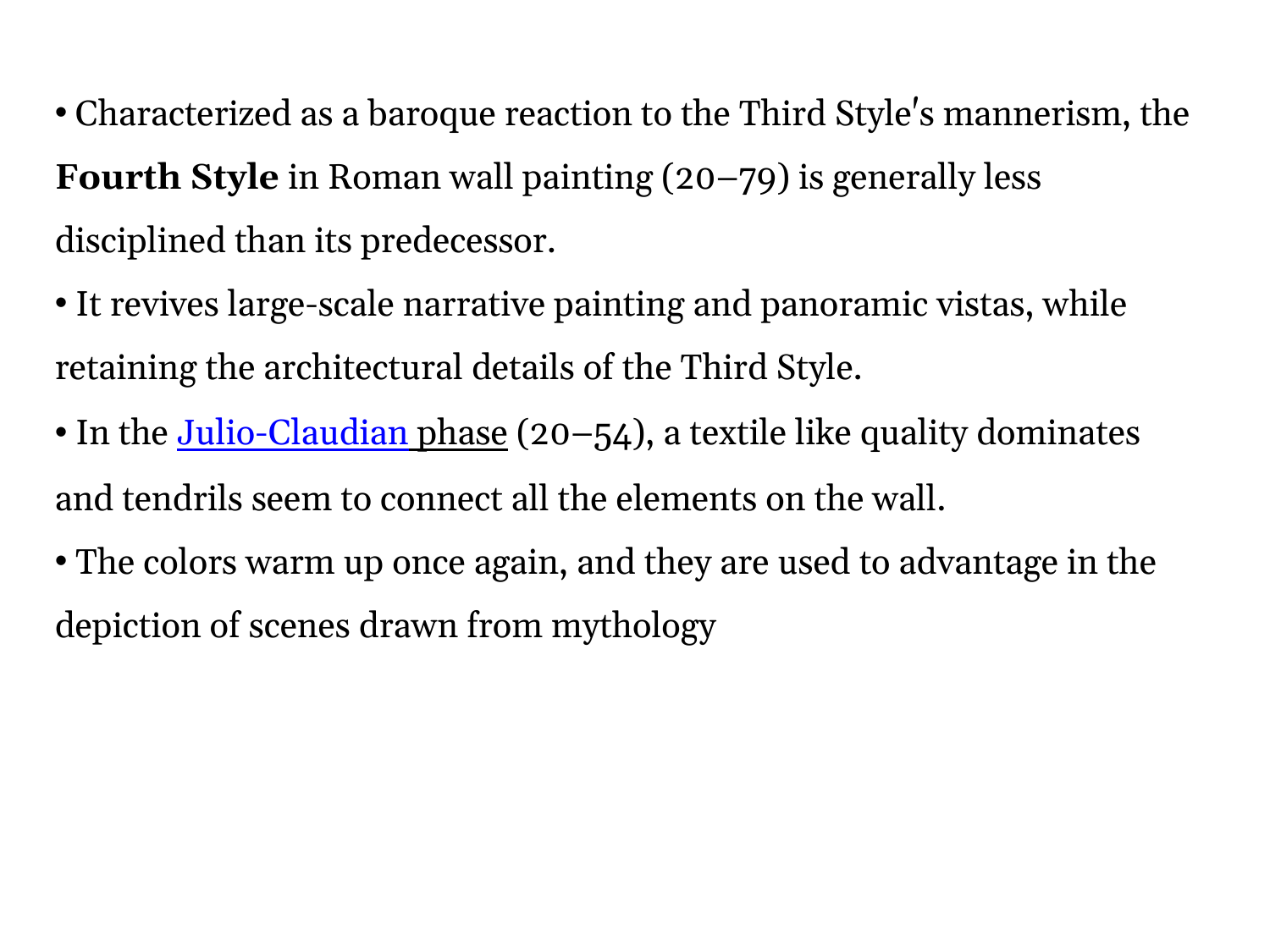

Characterized as a baroque reaction to the Third Style's mannerism, the Fourth Style in Roman wall painting (20–79) is generally less disciplined than its predecessor.
 It revives large-scale narrative painting and panoramic vistas, while retaining the architectural details of the Third Style.
 In the Julio-Claudian phase (20–54), a textile like quality dominates and tendrils seem to connect all the elements on the wall.
 The colors warm up once again, and they are used to advantage in the depiction of scenes drawn from mythology